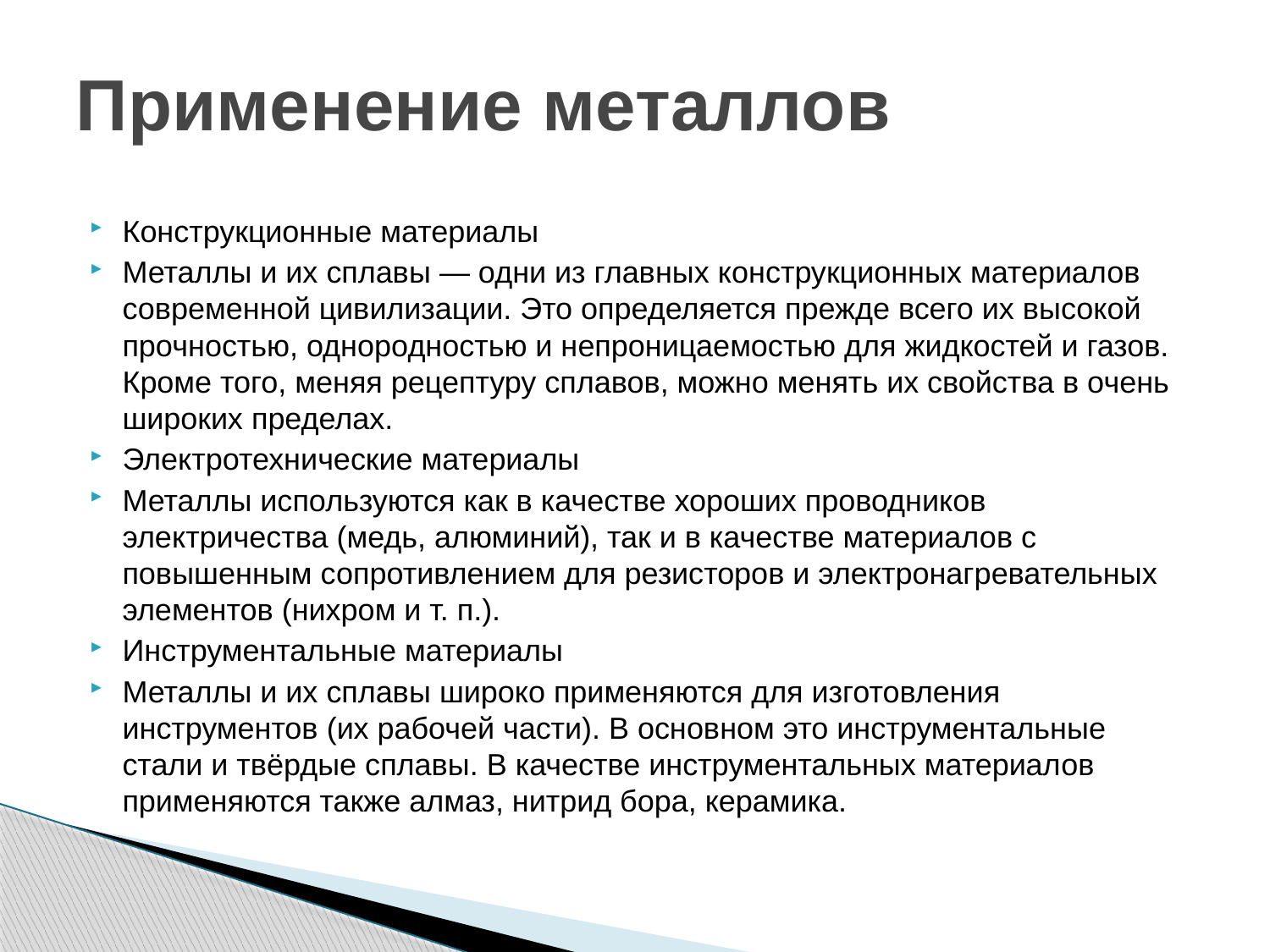

# Применение металлов
Конструкционные материалы
Металлы и их сплавы — одни из главных конструкционных материалов современной цивилизации. Это определяется прежде всего их высокой прочностью, однородностью и непроницаемостью для жидкостей и газов. Кроме того, меняя рецептуру сплавов, можно менять их свойства в очень широких пределах.
Электротехнические материалы
Металлы используются как в качестве хороших проводников электричества (медь, алюминий), так и в качестве материалов с повышенным сопротивлением для резисторов и электронагревательных элементов (нихром и т. п.).
Инструментальные материалы
Металлы и их сплавы широко применяются для изготовления инструментов (их рабочей части). В основном это инструментальные стали и твёрдые сплавы. В качестве инструментальных материалов применяются также алмаз, нитрид бора, керамика.